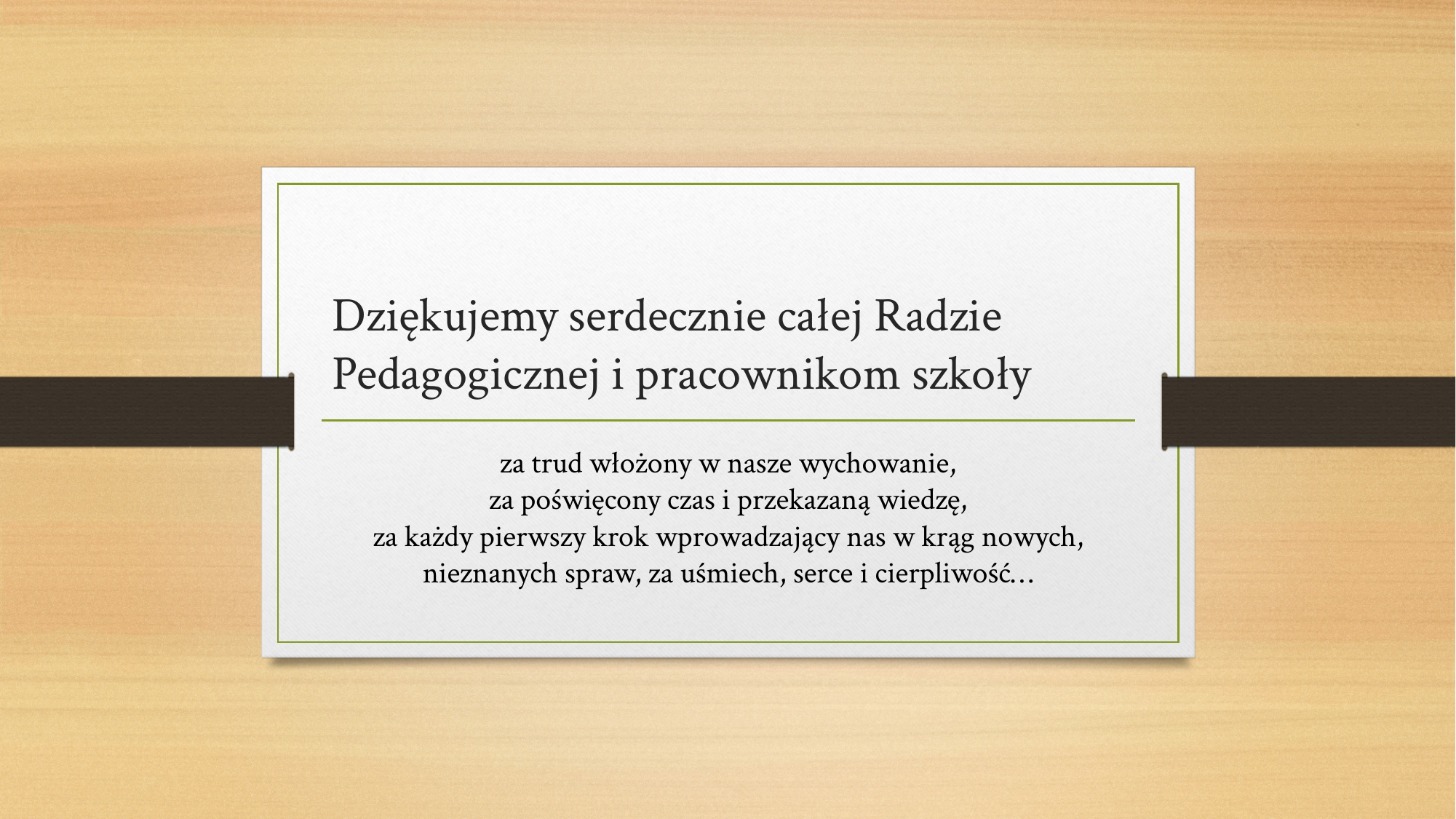

# Dziękujemy serdecznie całej Radzie Pedagogicznej i pracownikom szkoły
za trud włożony w nasze wychowanie,
za poświęcony czas i przekazaną wiedzę,
za każdy pierwszy krok wprowadzający nas w krąg nowych,
nieznanych spraw, za uśmiech, serce i cierpliwość…